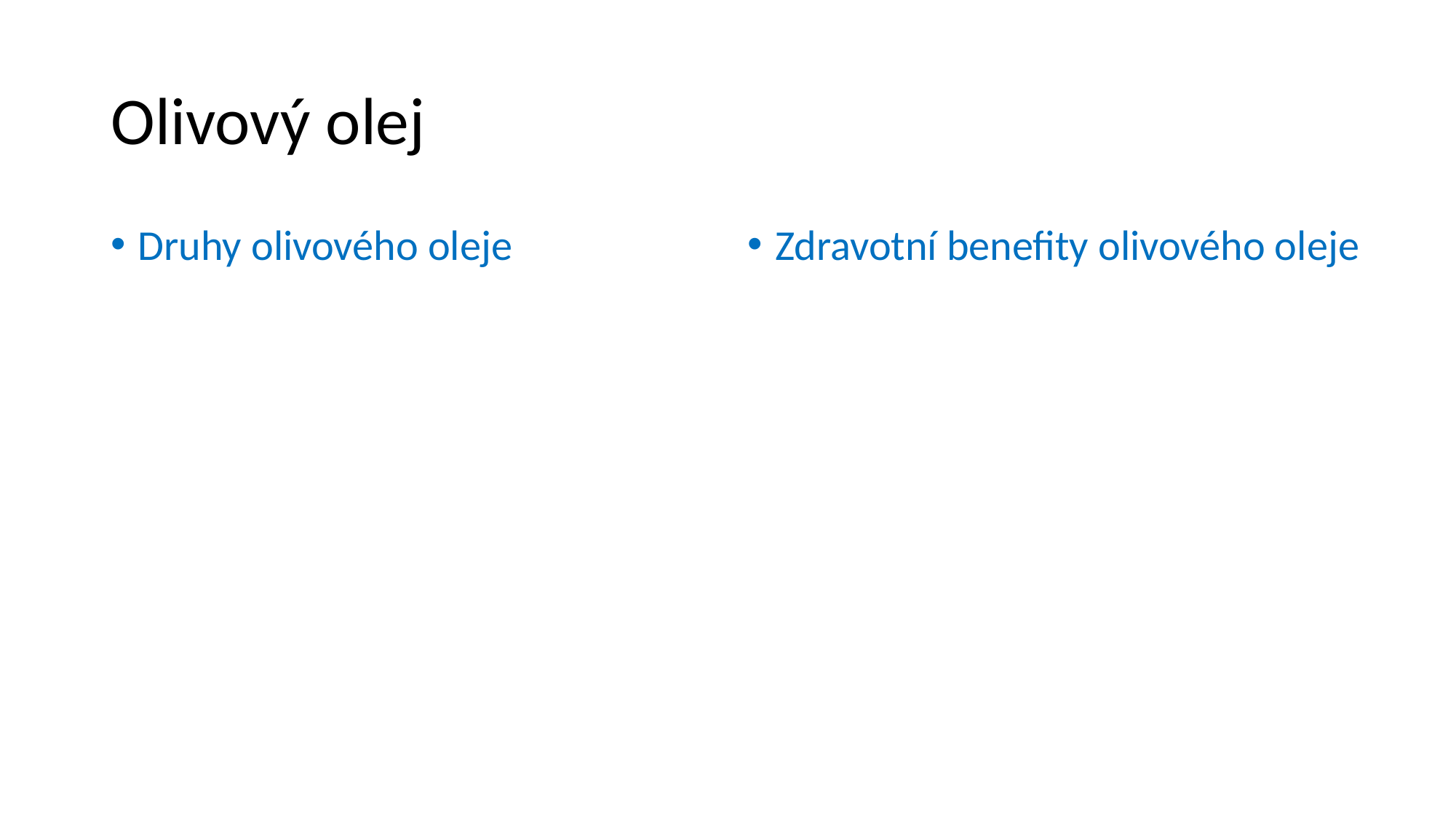

# Olivový olej
Druhy olivového oleje
Zdravotní benefity olivového oleje